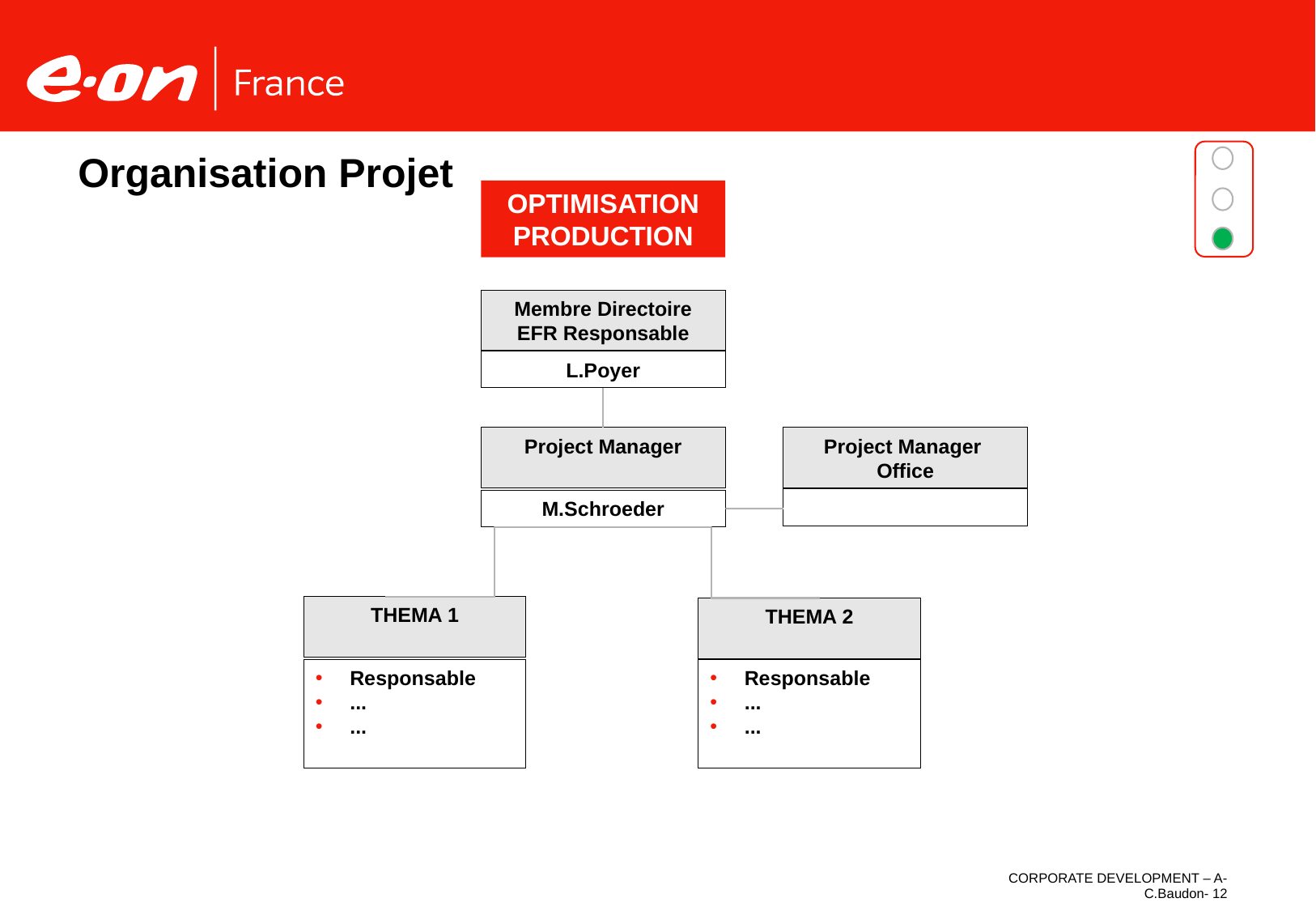

Organisation Projet

OPTIMISATION PRODUCTION

Membre Directoire EFR Responsable
L.Poyer
Project Manager

M.Schroeder
Project Manager
Office

THEMA 1

 Responsable
 ...
 ...

THEMA 2

 Responsable
 ...
 ...